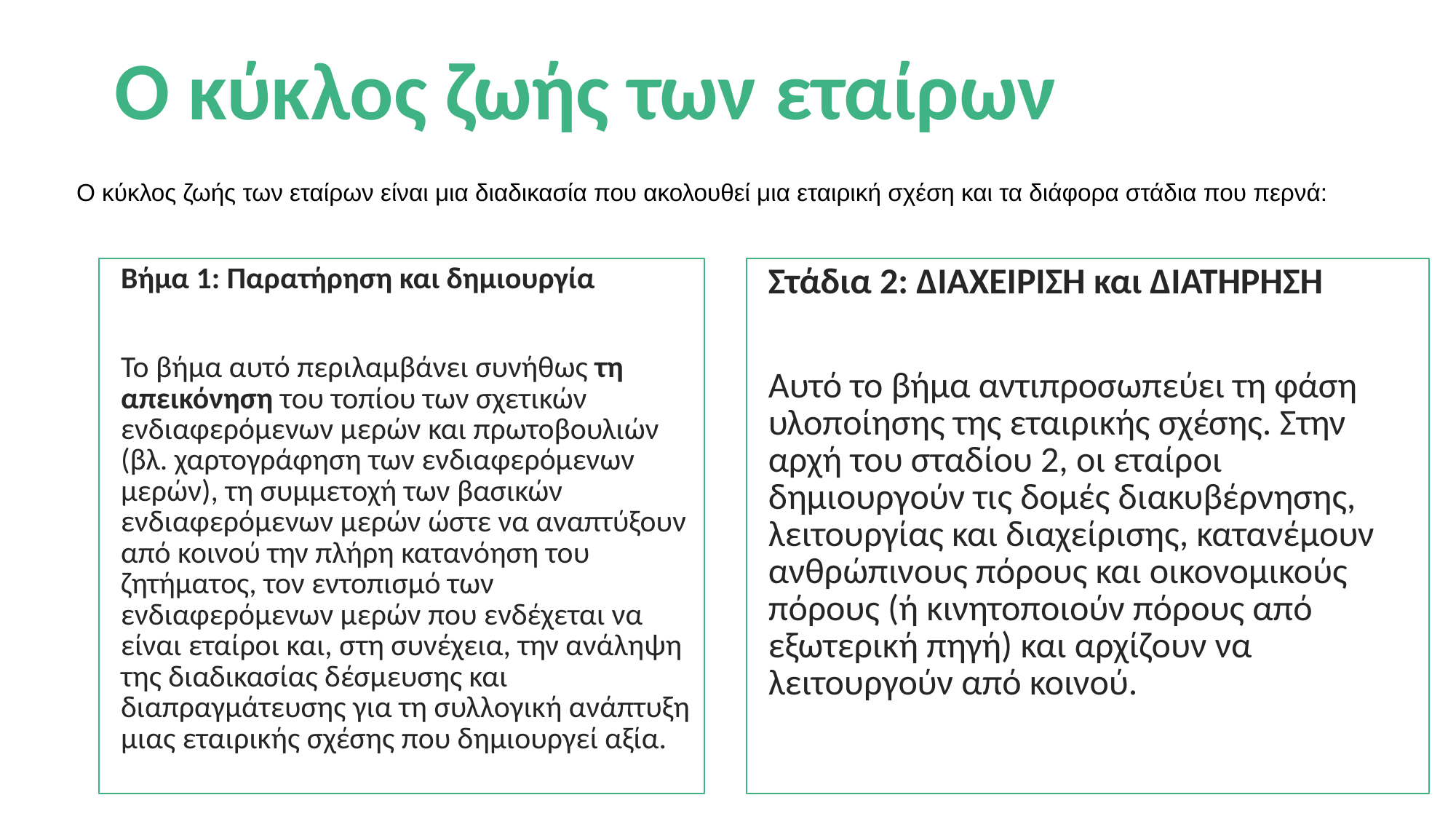

# Ο κύκλος ζωής των εταίρων
Ο κύκλος ζωής των εταίρων είναι μια διαδικασία που ακολουθεί μια εταιρική σχέση και τα διάφορα στάδια που περνά:
Βήμα 1: Παρατήρηση και δημιουργία

Το βήμα αυτό περιλαμβάνει συνήθως τη απεικόνηση του τοπίου των σχετικών ενδιαφερόμενων μερών και πρωτοβουλιών (βλ. χαρτογράφηση των ενδιαφερόμενων μερών), τη συμμετοχή των βασικών ενδιαφερόμενων μερών ώστε να αναπτύξουν από κοινού την πλήρη κατανόηση του ζητήματος, τον εντοπισμό των ενδιαφερόμενων μερών που ενδέχεται να είναι εταίροι και, στη συνέχεια, την ανάληψη της διαδικασίας δέσμευσης και διαπραγμάτευσης για τη συλλογική ανάπτυξη μιας εταιρικής σχέσης που δημιουργεί αξία.
Στάδια 2: ΔΙΑΧΕΙΡΙΣΗ και ΔΙΑΤΗΡΗΣΗ

Αυτό το βήμα αντιπροσωπεύει τη φάση υλοποίησης της εταιρικής σχέσης. Στην αρχή του σταδίου 2, οι εταίροι δημιουργούν τις δομές διακυβέρνησης, λειτουργίας και διαχείρισης, κατανέμουν ανθρώπινους πόρους και οικονομικούς πόρους (ή κινητοποιούν πόρους από εξωτερική πηγή) και αρχίζουν να λειτουργούν από κοινού.